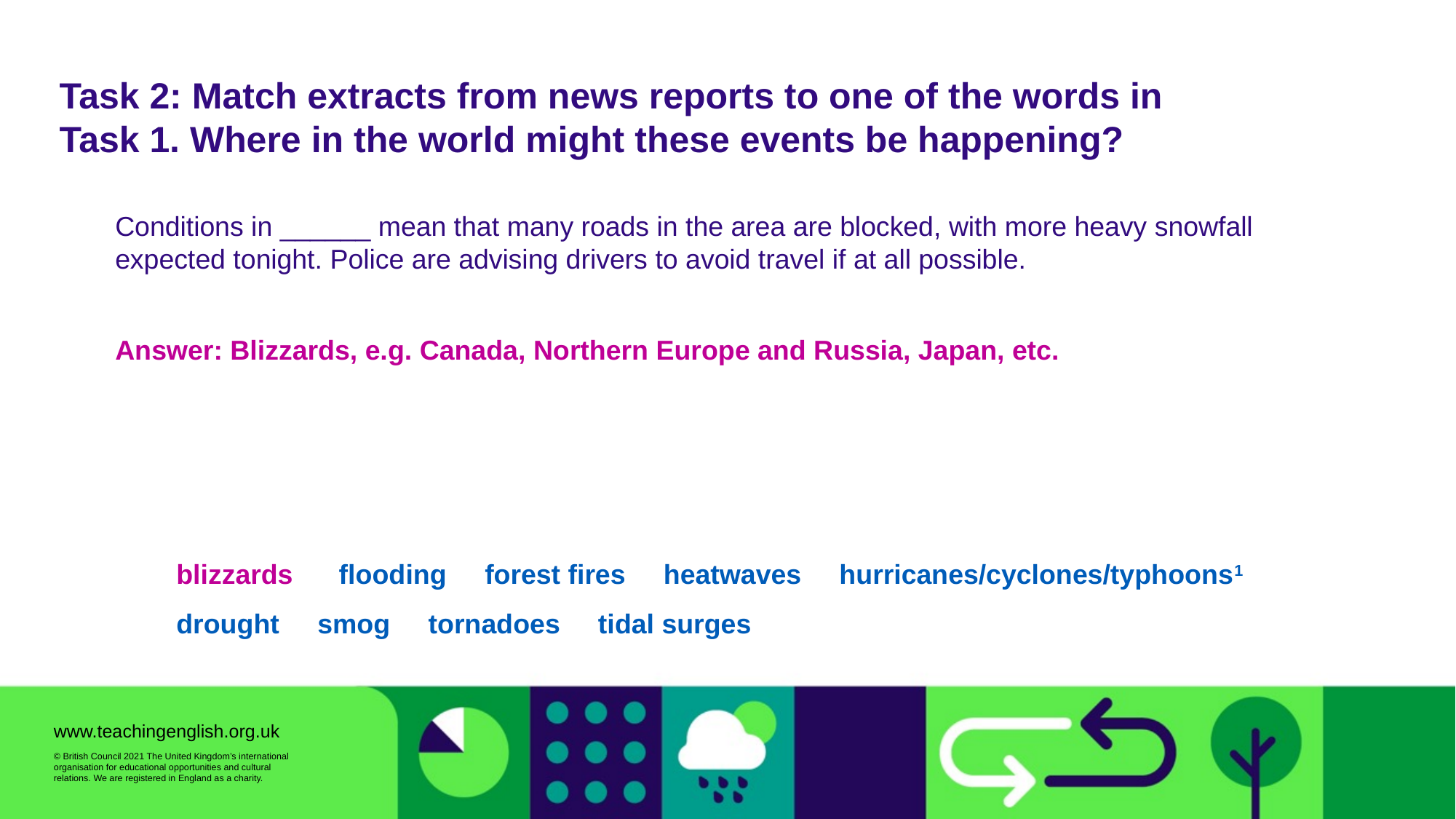

Task 2: Match extracts from news reports to one of the words in Task 1. Where in the world might these events be happening?
Conditions in ______ mean that many roads in the area are blocked, with more heavy snowfall expected tonight. Police are advising drivers to avoid travel if at all possible.
Answer: Blizzards, e.g. Canada, Northern Europe and Russia, Japan, etc.
blizzards      flooding     forest fires     heatwaves     hurricanes/cyclones/typhoons1      drought     smog     tornadoes     tidal surges
www.teachingenglish.org.uk
© British Council 2021 The United Kingdom’s international organisation for educational opportunities and cultural relations. We are registered in England as a charity.